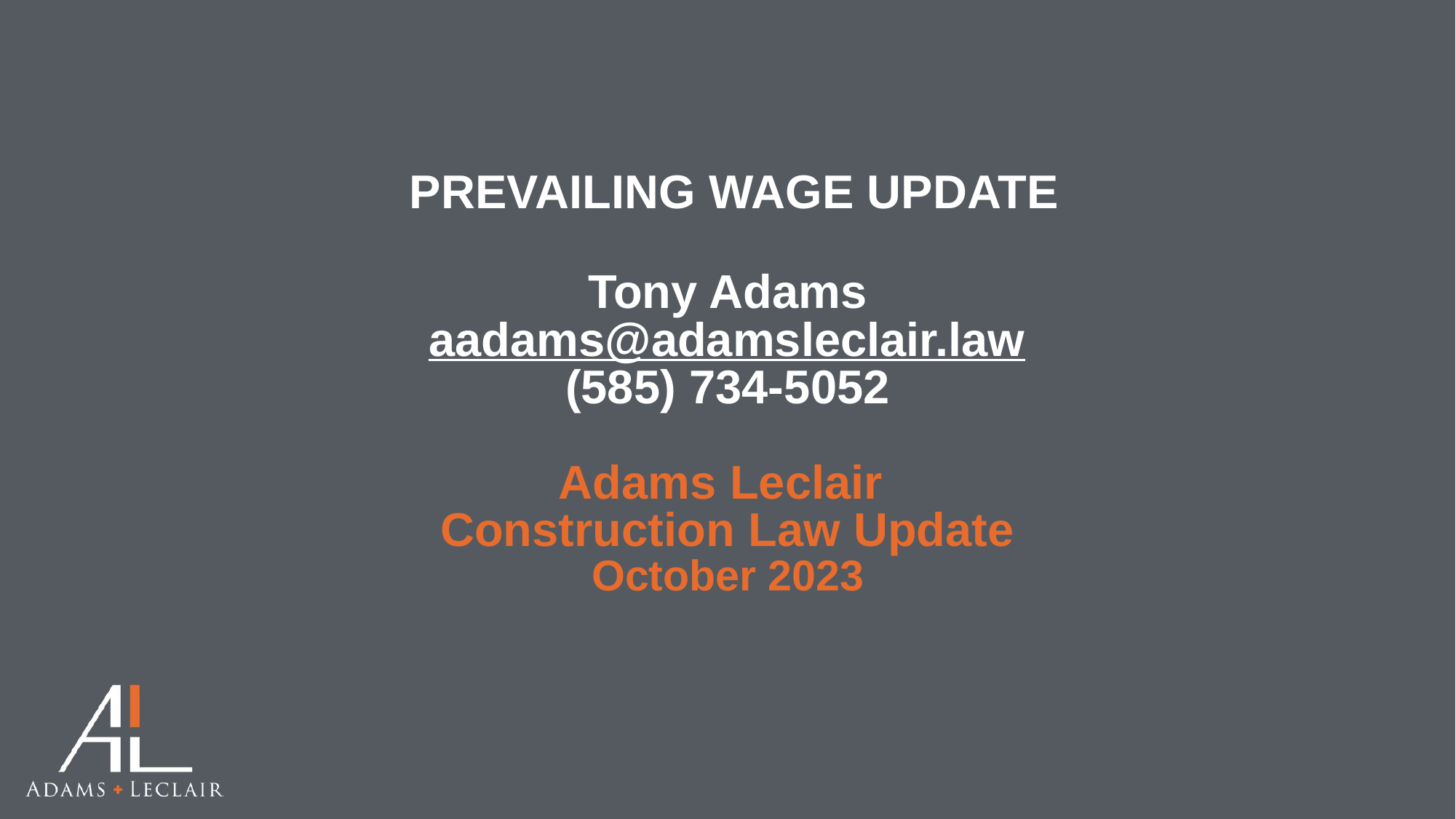

# PREVAILING WAGE UPDATE Tony Adams aadams@adamsleclair.law (585) 734-5052 Adams Leclair Construction Law Update October 2023